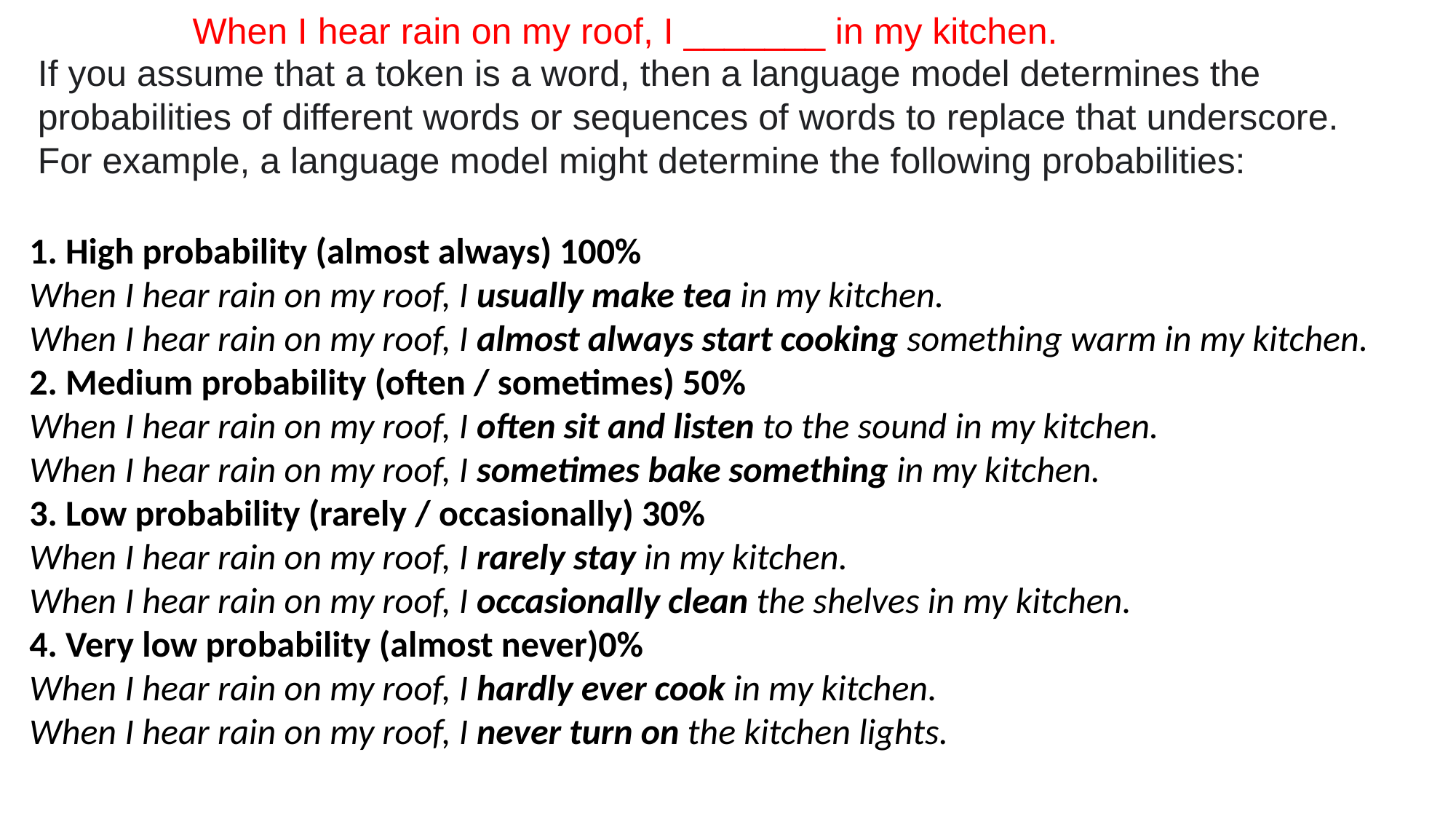

When I hear rain on my roof, I _______ in my kitchen.
If you assume that a token is a word, then a language model determines the probabilities of different words or sequences of words to replace that underscore. For example, a language model might determine the following probabilities:
1. High probability (almost always) 100%
When I hear rain on my roof, I usually make tea in my kitchen.
When I hear rain on my roof, I almost always start cooking something warm in my kitchen.
2. Medium probability (often / sometimes) 50%
When I hear rain on my roof, I often sit and listen to the sound in my kitchen.
When I hear rain on my roof, I sometimes bake something in my kitchen.
3. Low probability (rarely / occasionally) 30%
When I hear rain on my roof, I rarely stay in my kitchen.
When I hear rain on my roof, I occasionally clean the shelves in my kitchen.
4. Very low probability (almost never)0%
When I hear rain on my roof, I hardly ever cook in my kitchen.
When I hear rain on my roof, I never turn on the kitchen lights.